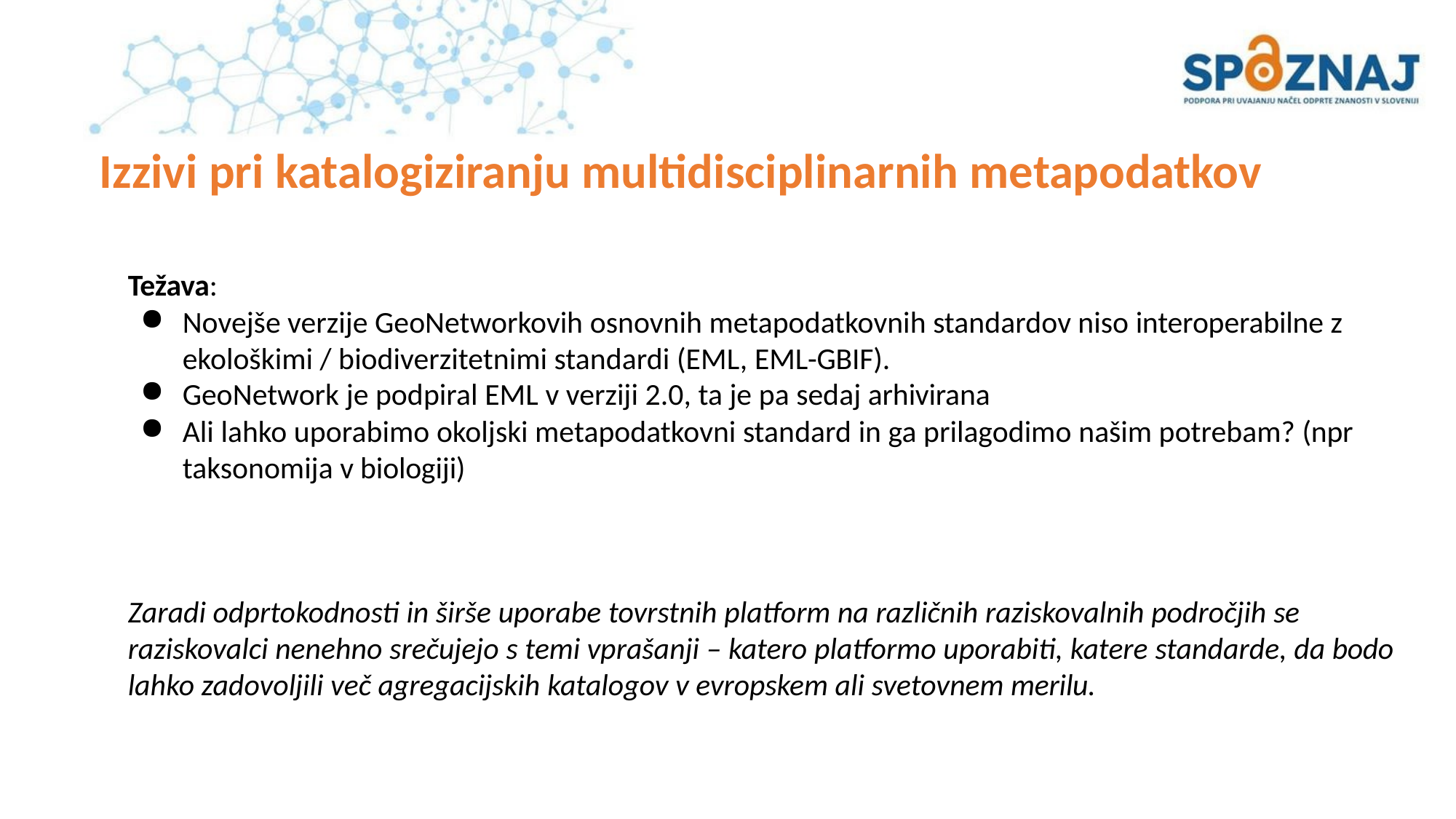

# Izzivi pri katalogiziranju multidisciplinarnih metapodatkov
Težava:
Novejše verzije GeoNetworkovih osnovnih metapodatkovnih standardov niso interoperabilne z ekološkimi / biodiverzitetnimi standardi (EML, EML-GBIF).
GeoNetwork je podpiral EML v verziji 2.0, ta je pa sedaj arhivirana
Ali lahko uporabimo okoljski metapodatkovni standard in ga prilagodimo našim potrebam? (npr taksonomija v biologiji)
Zaradi odprtokodnosti in širše uporabe tovrstnih platform na različnih raziskovalnih področjih se
raziskovalci nenehno srečujejo s temi vprašanji – katero platformo uporabiti, katere standarde, da bodo
lahko zadovoljili več agregacijskih katalogov v evropskem ali svetovnem merilu.